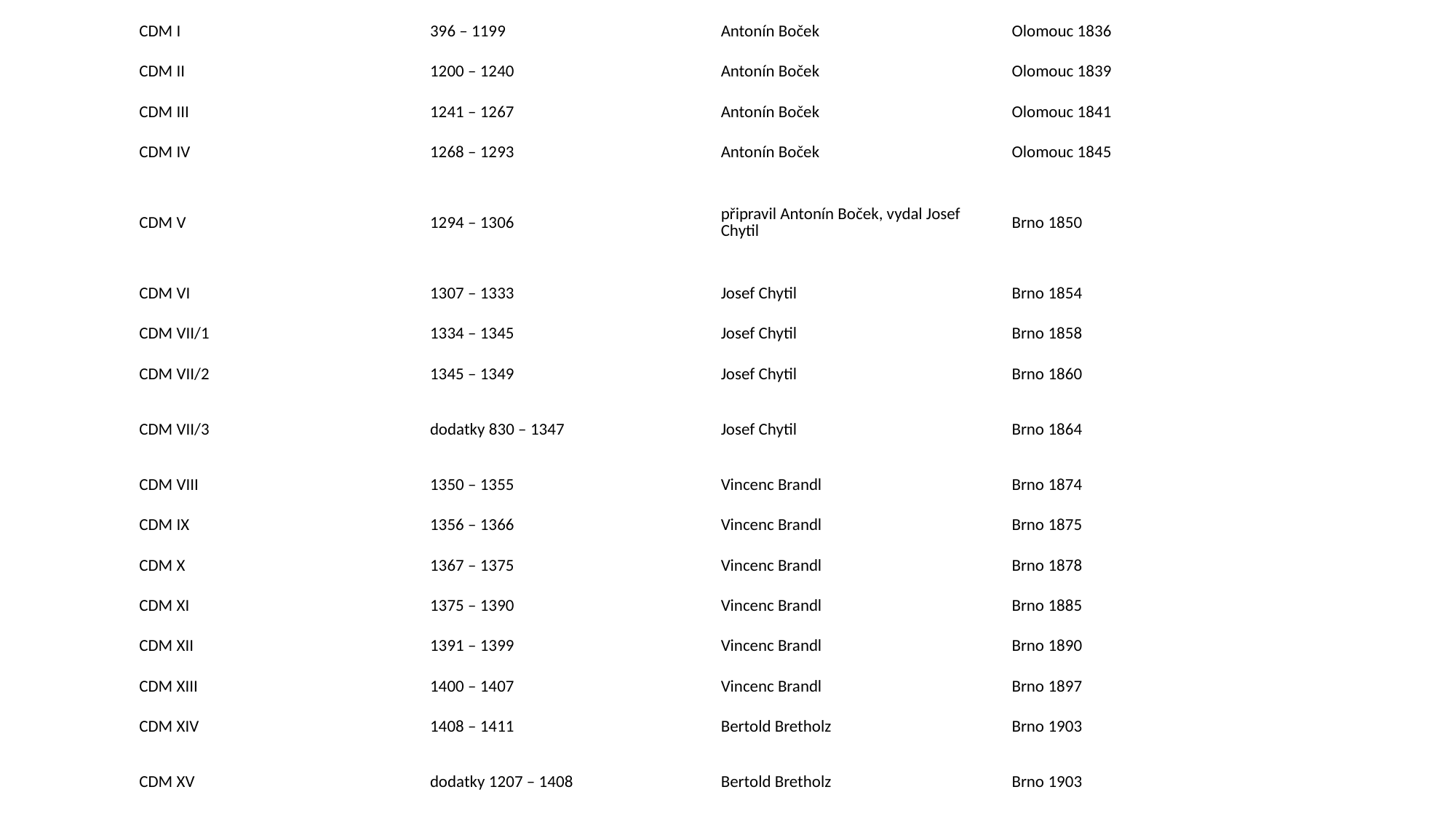

| CDM I | 396 – 1199 | Antonín Boček | Olomouc 1836 |
| --- | --- | --- | --- |
| CDM II | 1200 – 1240 | Antonín Boček | Olomouc 1839 |
| CDM III | 1241 – 1267 | Antonín Boček | Olomouc 1841 |
| CDM IV | 1268 – 1293 | Antonín Boček | Olomouc 1845 |
| CDM V | 1294 – 1306 | připravil Antonín Boček, vydal Josef Chytil | Brno 1850 |
| CDM VI | 1307 – 1333 | Josef Chytil | Brno 1854 |
| CDM VII/1 | 1334 – 1345 | Josef Chytil | Brno 1858 |
| CDM VII/2 | 1345 – 1349 | Josef Chytil | Brno 1860 |
| CDM VII/3 | dodatky 830 – 1347 | Josef Chytil | Brno 1864 |
| CDM VIII | 1350 – 1355 | Vincenc Brandl | Brno 1874 |
| CDM IX | 1356 – 1366 | Vincenc Brandl | Brno 1875 |
| CDM X | 1367 – 1375 | Vincenc Brandl | Brno 1878 |
| CDM XI | 1375 – 1390 | Vincenc Brandl | Brno 1885 |
| CDM XII | 1391 – 1399 | Vincenc Brandl | Brno 1890 |
| CDM XIII | 1400 – 1407 | Vincenc Brandl | Brno 1897 |
| CDM XIV | 1408 – 1411 | Bertold Bretholz | Brno 1903 |
| CDM XV | dodatky 1207 – 1408 | Bertold Bretholz | Brno 1903 |